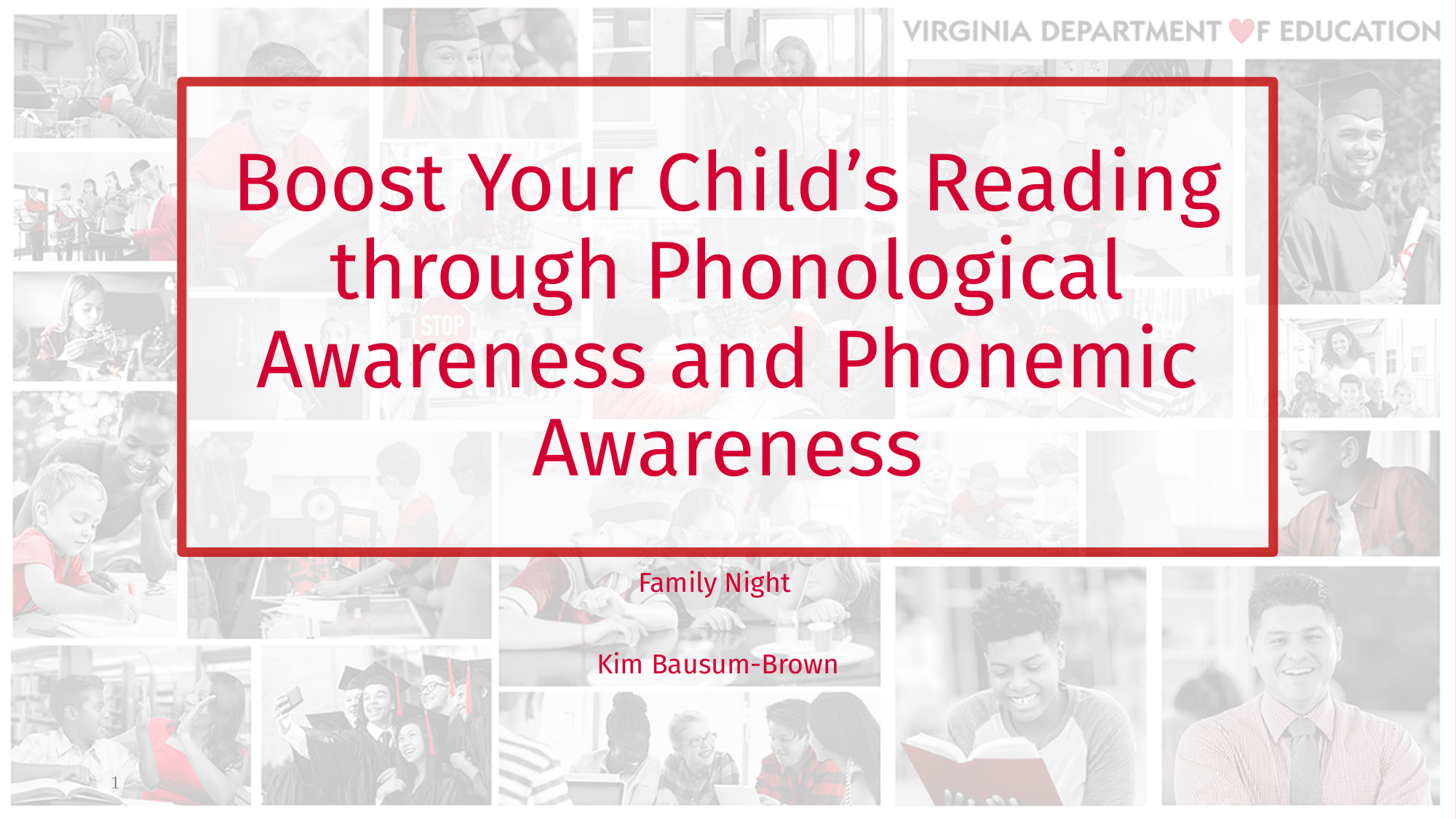

# Boost Your Child’s Reading through Phonological Awareness and Phonemic Awareness
Family Night

Kim Bausum-Brown
1